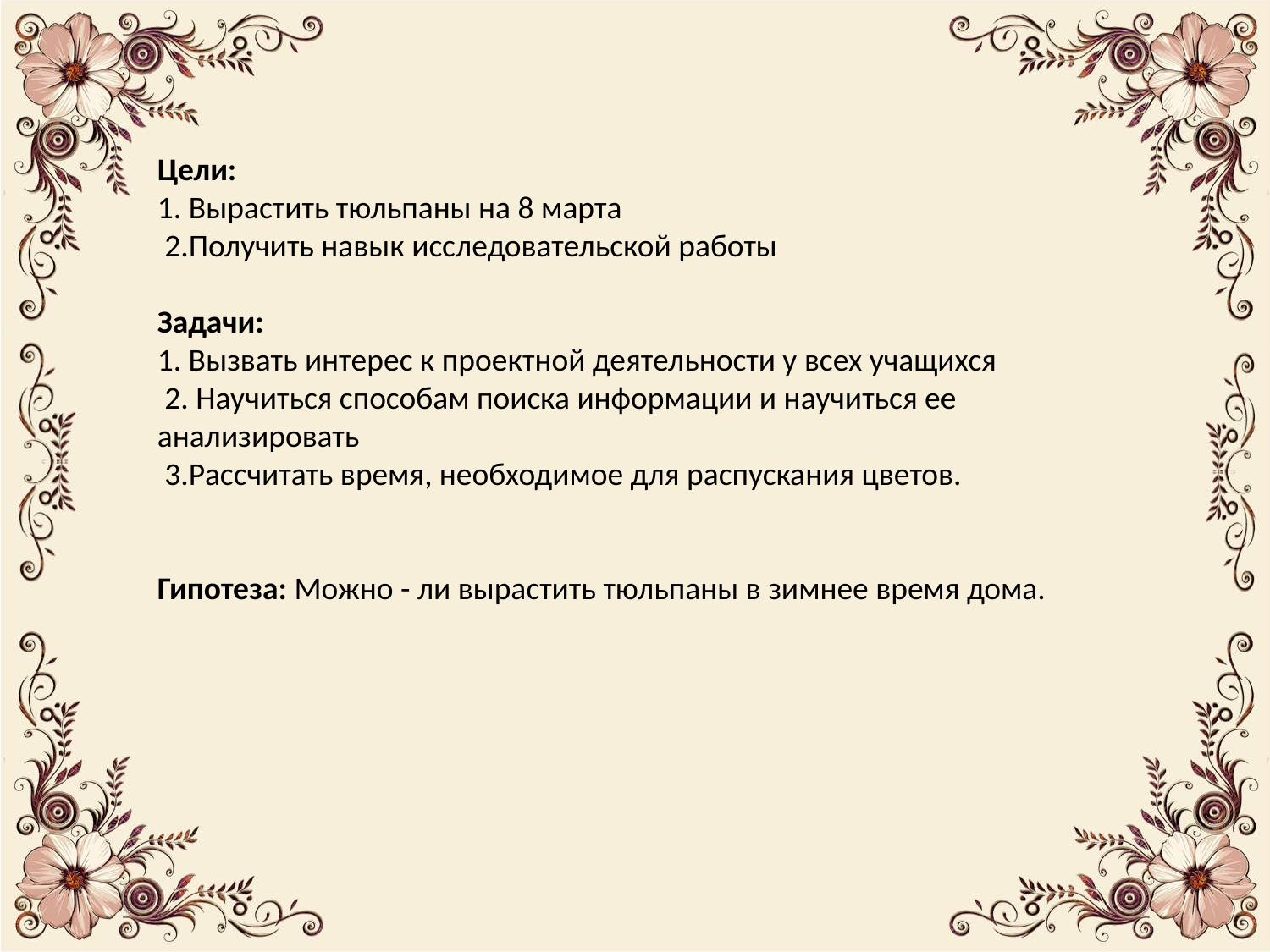

Цели:
1. Вырастить тюльпаны на 8 марта
 2.Получить навык исследовательской работы

Задачи:
1. Вызвать интерес к проектной деятельности у всех учащихся
 2. Научиться способам поиска информации и научиться ее анализировать
 3.Рассчитать время, необходимое для распускания цветов.

Гипотеза: Можно - ли вырастить тюльпаны в зимнее время дома.